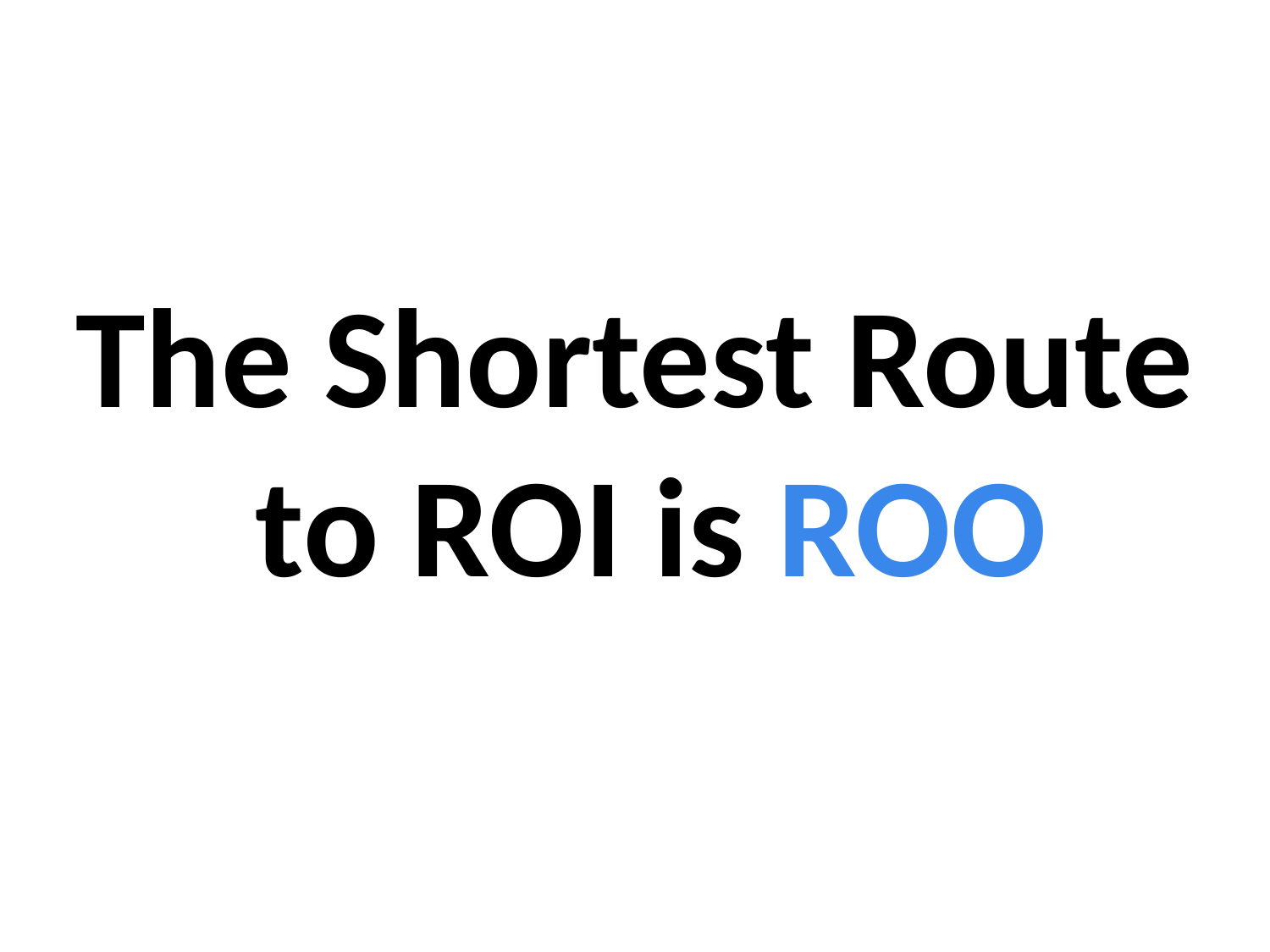

The Shortest Route
 to ROI is ROO